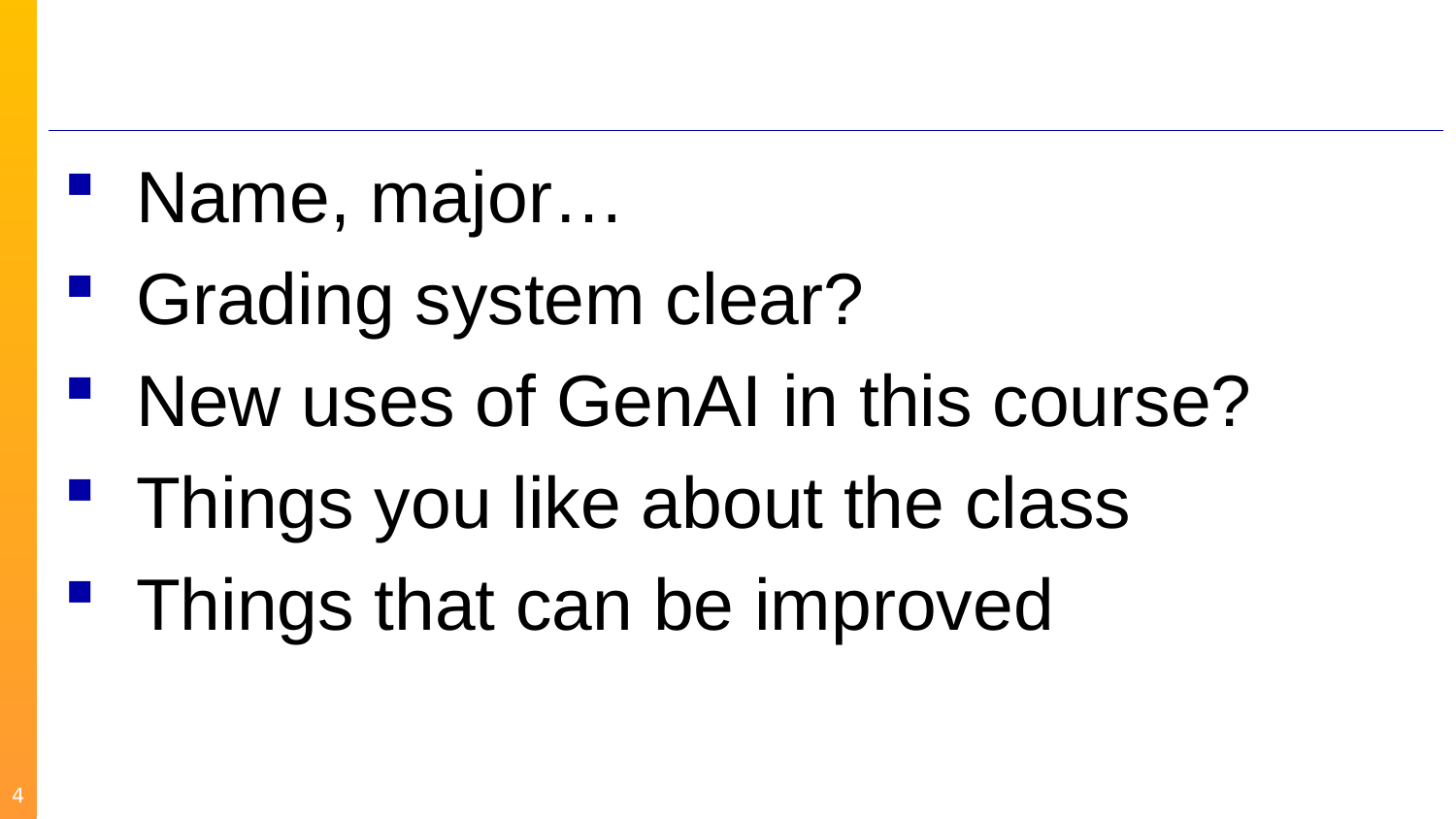

Name, major…
Grading system clear?
New uses of GenAI in this course?
Things you like about the class
Things that can be improved
4